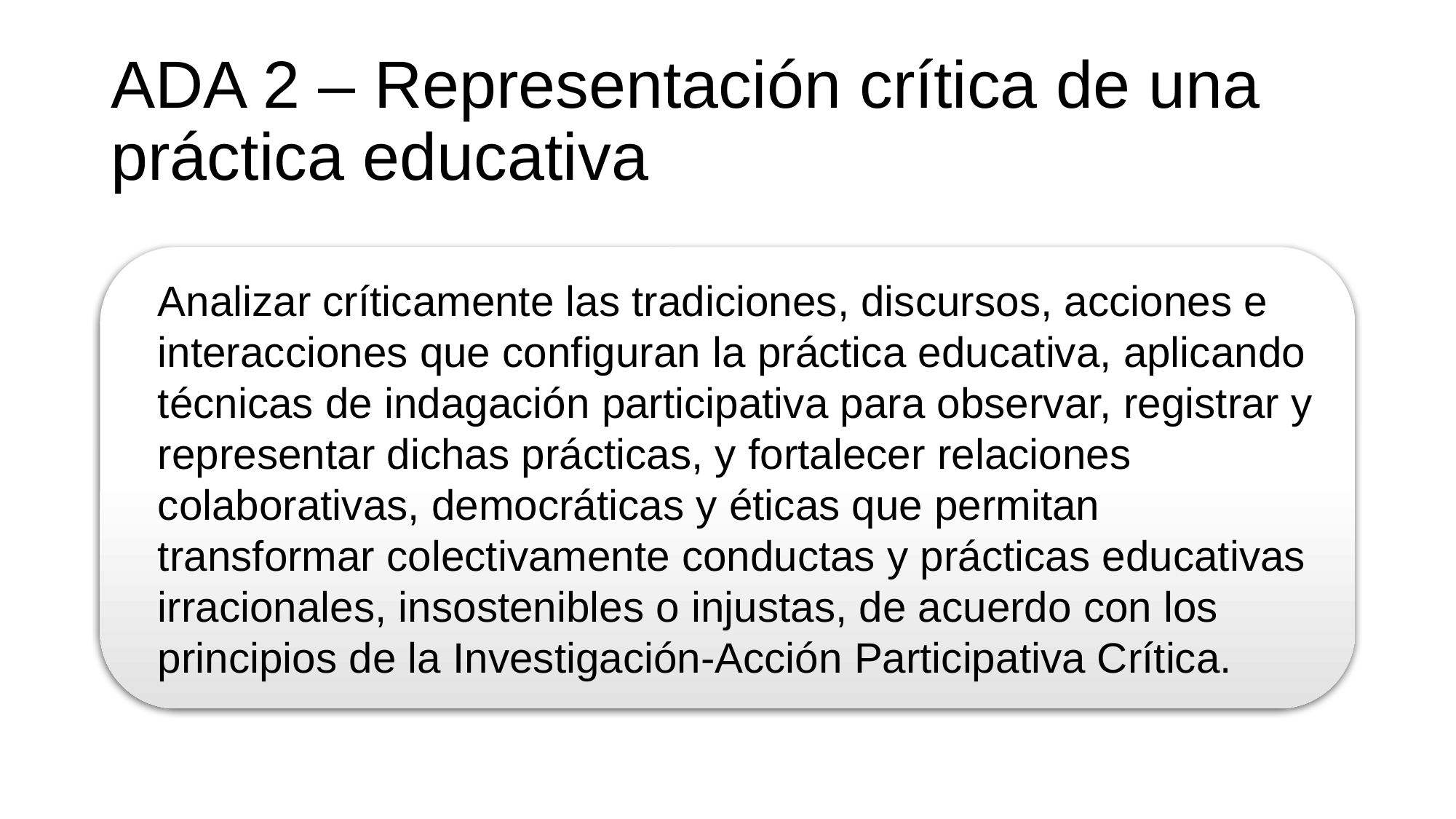

# ADA 2 – Representación crítica de una práctica educativa
Analizar críticamente las tradiciones, discursos, acciones e interacciones que configuran la práctica educativa, aplicando técnicas de indagación participativa para observar, registrar y representar dichas prácticas, y fortalecer relaciones colaborativas, democráticas y éticas que permitan transformar colectivamente conductas y prácticas educativas irracionales, insostenibles o injustas, de acuerdo con los principios de la Investigación-Acción Participativa Crítica.